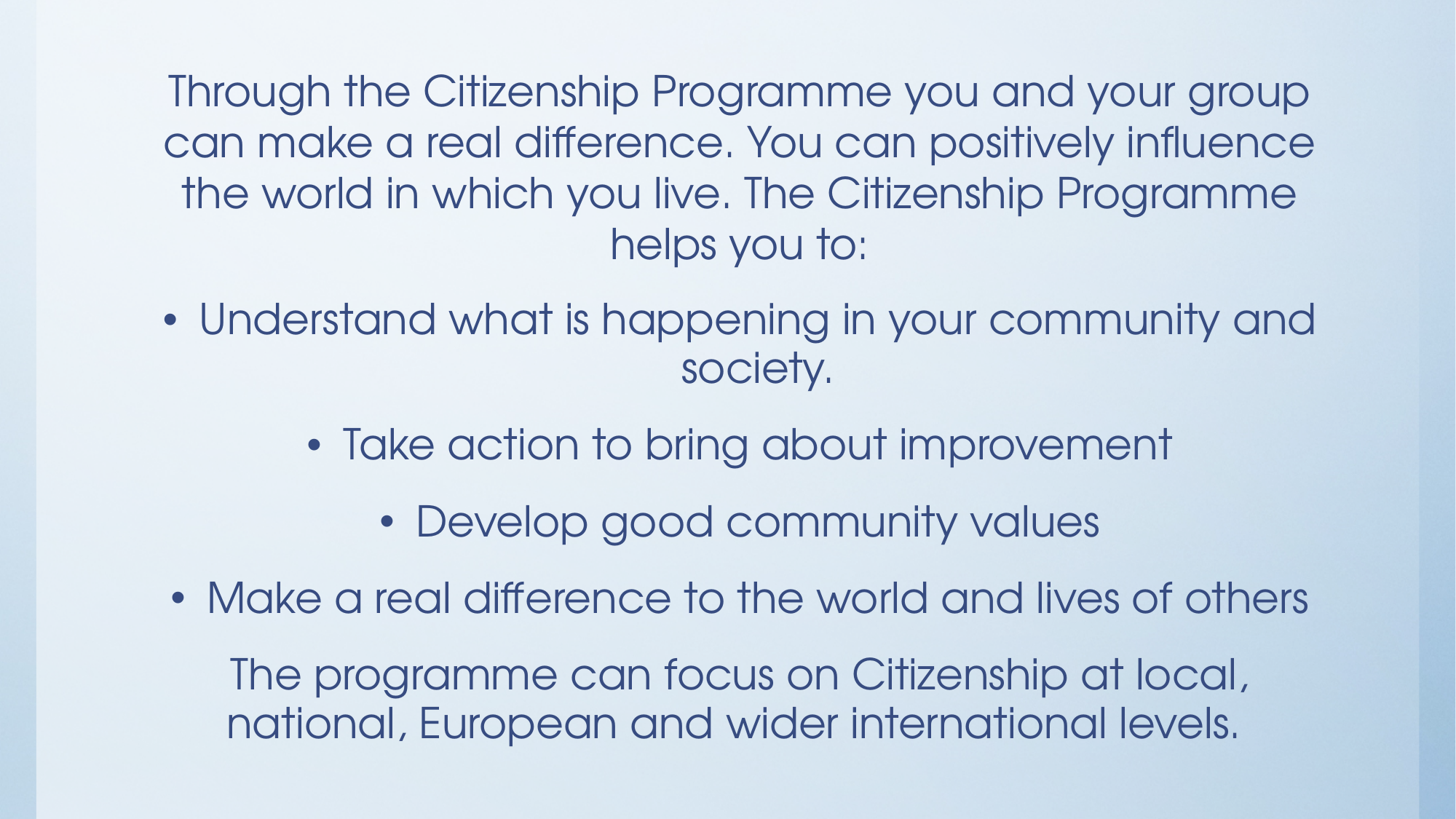

Through the Citizenship Programme you and your group can make a real difference. You can positively influence the world in which you live. The Citizenship Programme helps you to:
Understand what is happening in your community and society.
Take action to bring about improvement
Develop good community values
Make a real difference to the world and lives of others
The programme can focus on Citizenship at local, national, European and wider international levels.